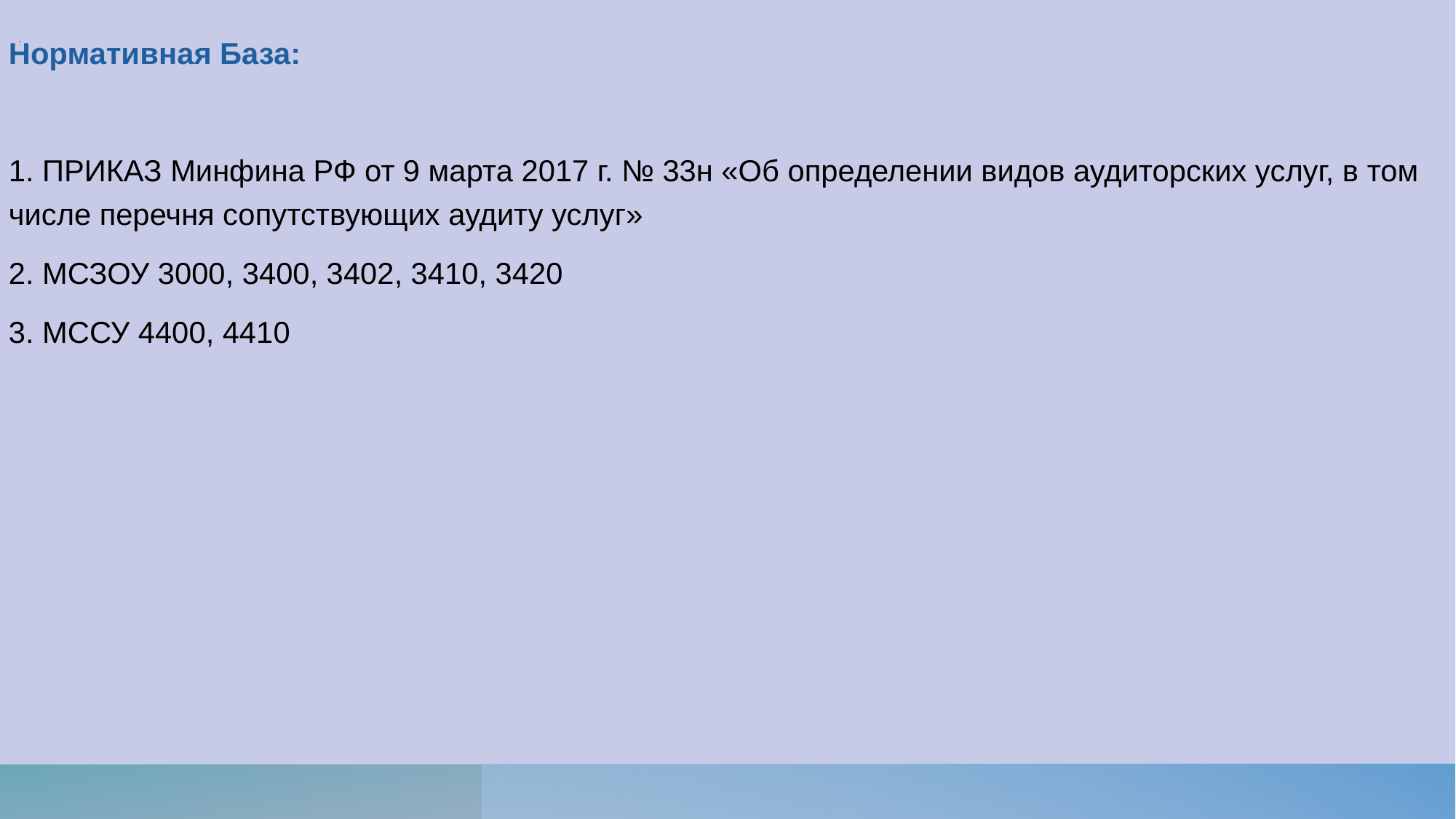

# .
Нормативная База:

1. ПРИКАЗ Минфина РФ от 9 марта 2017 г. № 33н «Об определении видов аудиторских услуг, в том числе перечня сопутствующих аудиту услуг»
2. МСЗОУ 3000, 3400, 3402, 3410, 3420
3. МССУ 4400, 4410